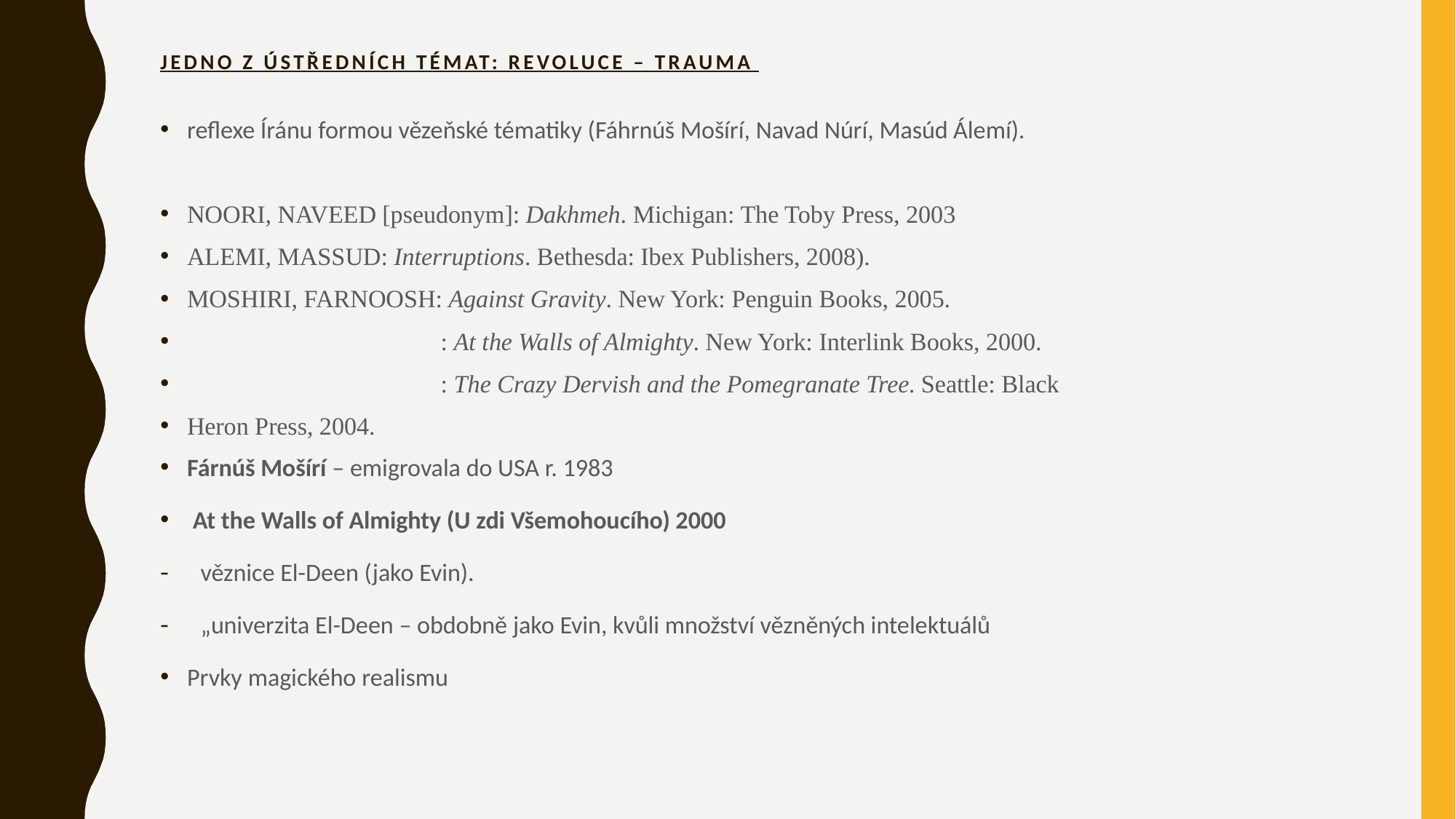

# Jedno z ústředních témat: Revoluce – TRAUMA
reflexe Íránu formou vězeňské tématiky (Fáhrnúš Mošírí, Navad Núrí, Masúd Álemí).

NOORI, NAVEED [pseudonym]: Dakhmeh. Michigan: The Toby Press, 2003
ALEMI, MASSUD: Interruptions. Bethesda: Ibex Publishers, 2008).
MOSHIRI, FARNOOSH: Against Gravity. New York: Penguin Books, 2005.
                                         : At the Walls of Almighty. New York: Interlink Books, 2000.
                                         : The Crazy Dervish and the Pomegranate Tree. Seattle: Black
Heron Press, 2004.
Fárnúš Mošírí – emigrovala do USA r. 1983
 At the Walls of Almighty (U zdi Všemohoucího) 2000
věznice El-Deen (jako Evin).
„univerzita El-Deen – obdobně jako Evin, kvůli množství vězněných intelektuálů
Prvky magického realismu